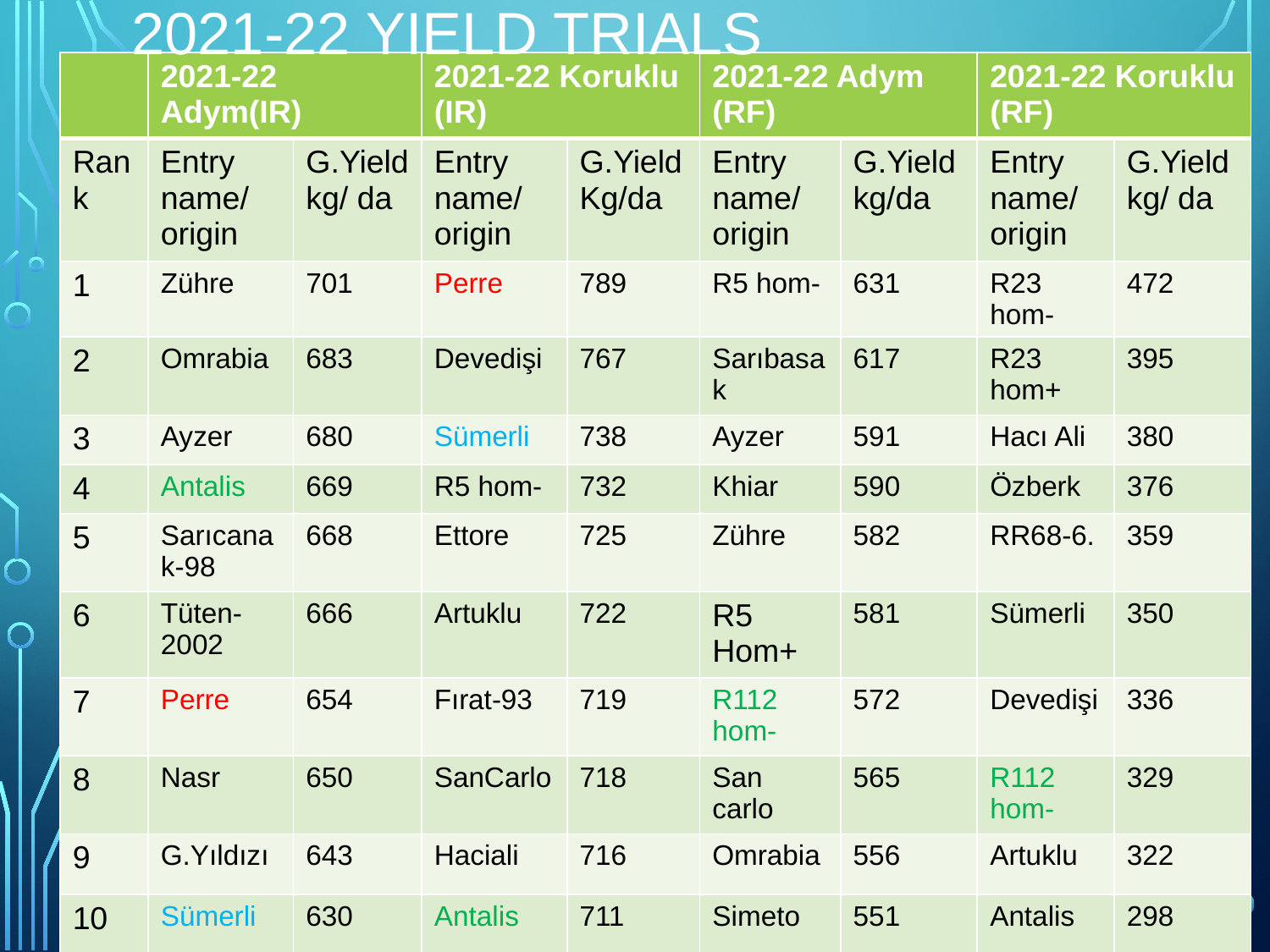

# 2021-22 yıeld trıals
|  | 2021-22 Adym(IR) |  | 2021-22 Koruklu (IR) |  | 2021-22 Adym (RF) |  | 2021-22 Koruklu (RF) |  |
| --- | --- | --- | --- | --- | --- | --- | --- | --- |
| Rank | Entry name/ origin | G.Yield kg/ da | Entry name/ origin | G.Yield Kg/da | Entry name/ origin | G.Yield kg/da | Entry name/ origin | G.Yield kg/ da |
| 1 | Zühre | 701 | Perre | 789 | R5 hom- | 631 | R23 hom- | 472 |
| 2 | Omrabia | 683 | Devedişi | 767 | Sarıbasak | 617 | R23 hom+ | 395 |
| 3 | Ayzer | 680 | Sümerli | 738 | Ayzer | 591 | Hacı Ali | 380 |
| 4 | Antalis | 669 | R5 hom- | 732 | Khiar | 590 | Özberk | 376 |
| 5 | Sarıcanak-98 | 668 | Ettore | 725 | Zühre | 582 | RR68-6. | 359 |
| 6 | Tüten-2002 | 666 | Artuklu | 722 | R5 Hom+ | 581 | Sümerli | 350 |
| 7 | Perre | 654 | Fırat-93 | 719 | R112 hom- | 572 | Devedişi | 336 |
| 8 | Nasr | 650 | SanCarlo | 718 | San carlo | 565 | R112 hom- | 329 |
| 9 | G.Yıldızı | 643 | Haciali | 716 | Omrabia | 556 | Artuklu | 322 |
| 10 | Sümerli | 630 | Antalis | 711 | Simeto | 551 | Antalis | 298 |